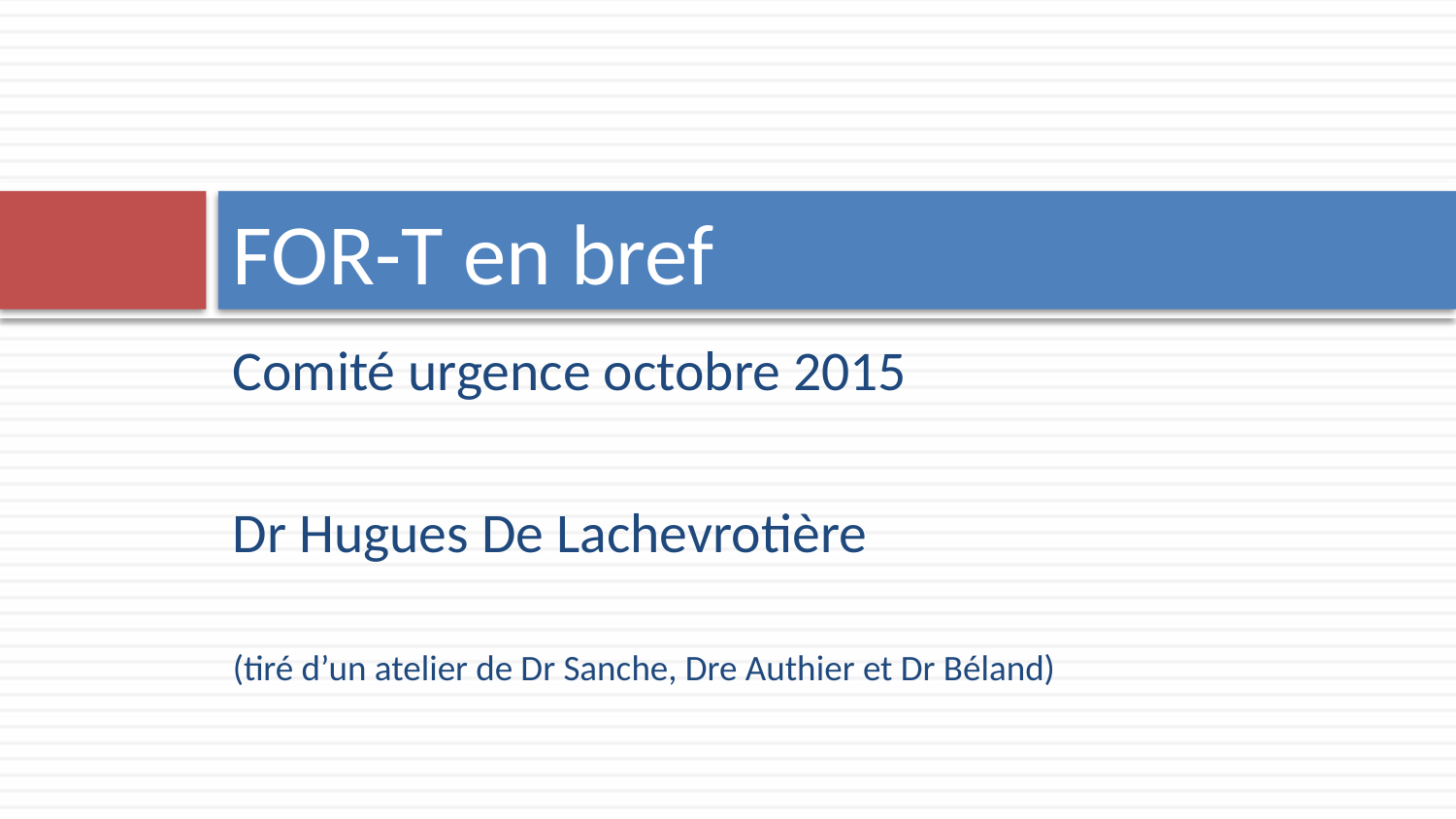

# FOR-T en bref
Comité urgence octobre 2015

Dr Hugues De Lachevrotière
(tiré d’un atelier de Dr Sanche, Dre Authier et Dr Béland)